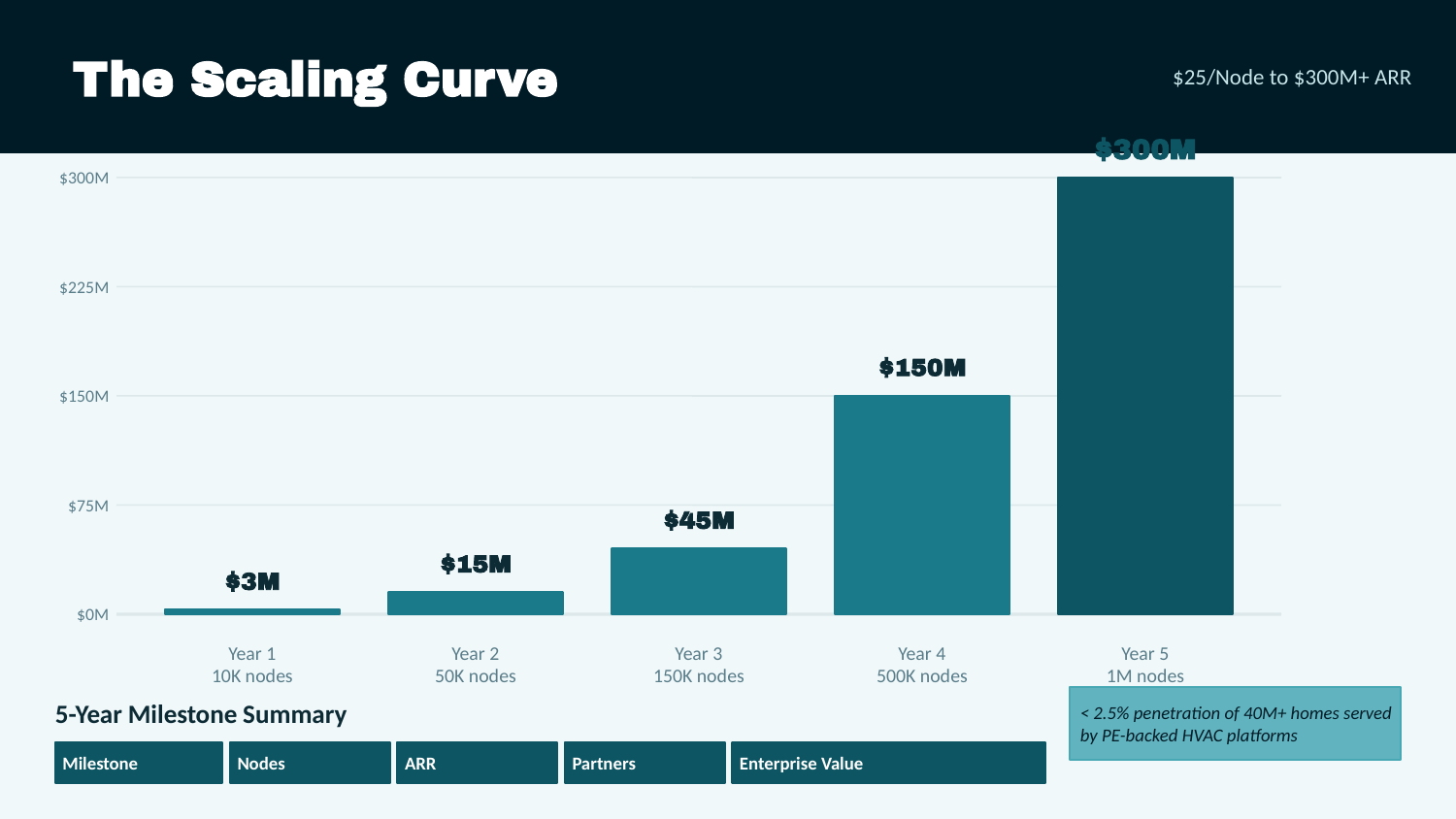

The Scaling Curve
$25/Node to $300M+ ARR
$300M
$300M

$225M

$150M
$150M

$75M
$45M

$15M

$3M
$0M

Year 1
10K nodes
Year 2
50K nodes
Year 3
150K nodes
Year 4
500K nodes
Year 5
1M nodes
5-Year Milestone Summary

< 2.5% penetration of 40M+ homes served by PE-backed HVAC platforms

Milestone

Nodes

ARR

Partners

Enterprise Value